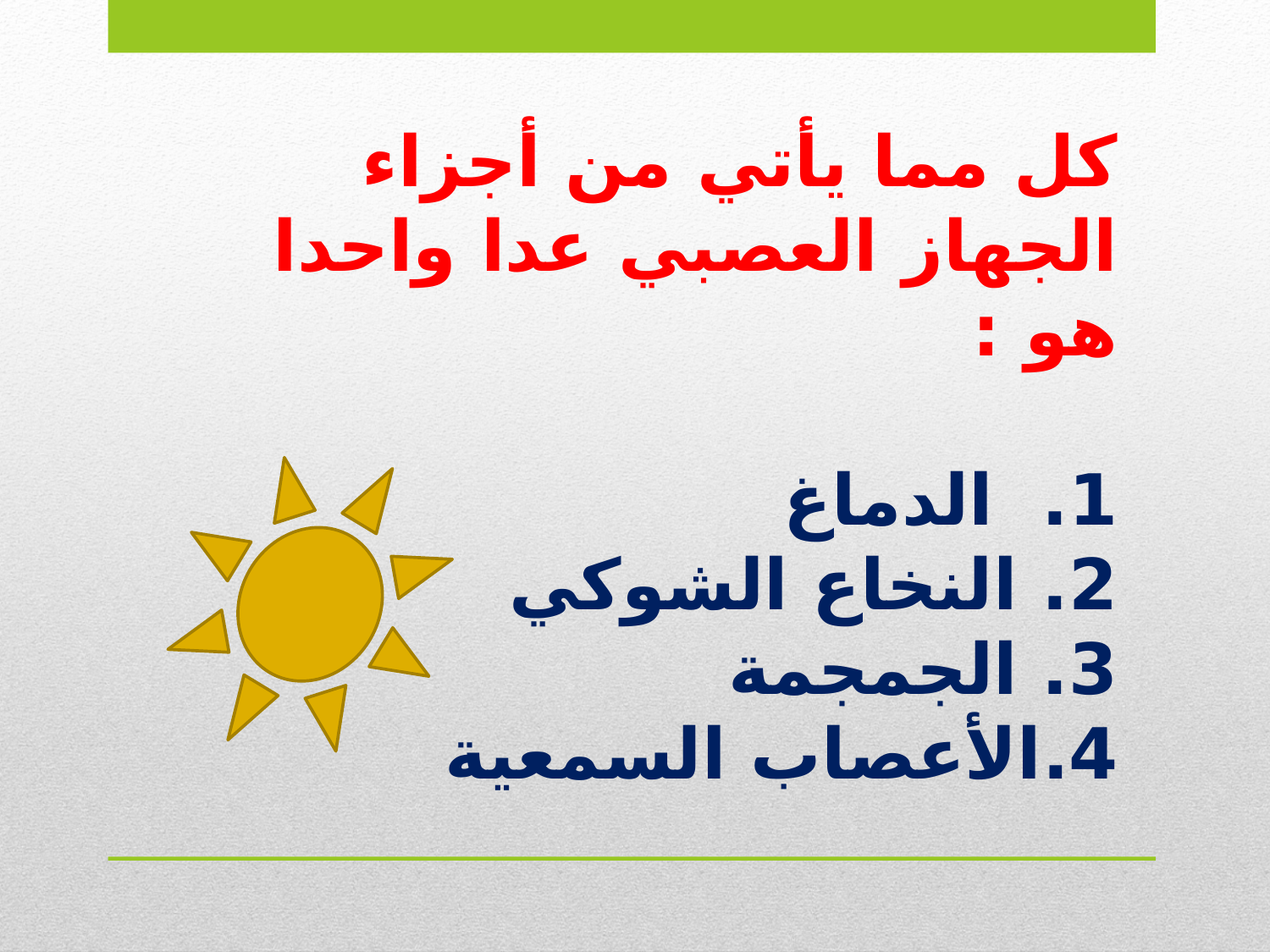

كل مما يأتي من أجزاء الجهاز العصبي عدا واحدا هو :

1.  الدماغ
2. النخاع الشوكي
3. الجمجمة
4.الأعصاب السمعية